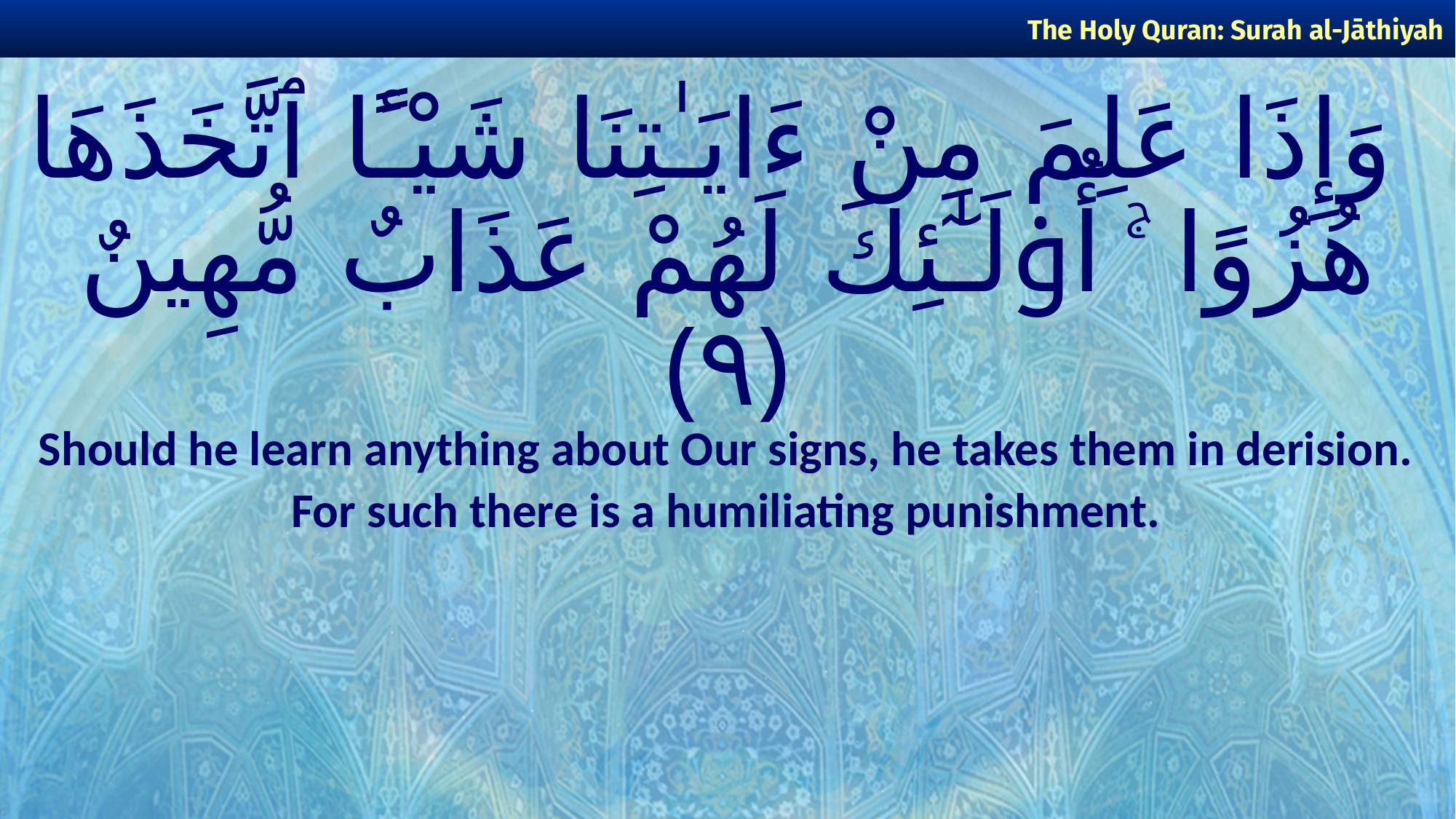

The Holy Quran: Surah al-Jāthiyah
# وَإِذَا عَلِمَ مِنْ ءَايَـٰتِنَا شَيْـًٔا ٱتَّخَذَهَا هُزُوًا ۚ أُو۟لَـٰٓئِكَ لَهُمْ عَذَابٌ مُّهِينٌ ﴿٩﴾
Should he learn anything about Our signs, he takes them in derision.
For such there is a humiliating punishment.